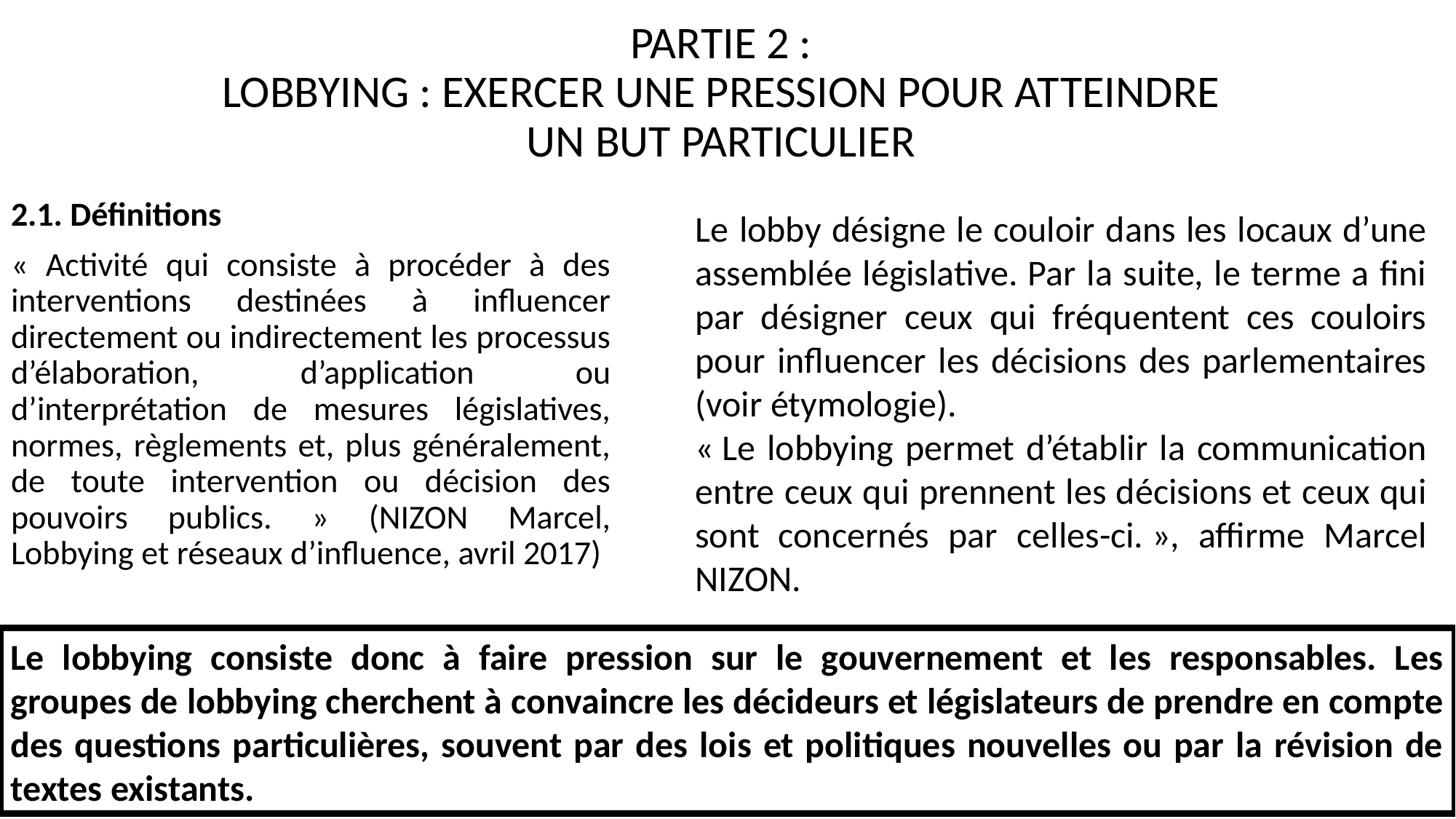

# PARTIE 2 : LOBBYING : EXERCER UNE PRESSION POUR ATTEINDRE UN BUT PARTICULIER
2.1. Définitions
« Activité qui consiste à procéder à des interventions destinées à influencer directement ou indirectement les processus d’élaboration, d’application ou d’interprétation de mesures législatives, normes, règlements et, plus généralement, de toute intervention ou décision des pouvoirs publics. » (NIZON Marcel, Lobbying et réseaux d’influence, avril 2017)
Le lobby désigne le couloir dans les locaux d’une assemblée législative. Par la suite, le terme a fini par désigner ceux qui fréquentent ces couloirs pour influencer les décisions des parlementaires (voir étymologie).
« Le lobbying permet d’établir la communication entre ceux qui prennent les décisions et ceux qui sont concernés par celles-ci. », affirme Marcel NIZON.
Le lobbying consiste donc à faire pression sur le gouvernement et les responsables. Les groupes de lobbying cherchent à convaincre les décideurs et législateurs de prendre en compte des questions particulières, souvent par des lois et politiques nouvelles ou par la révision de textes existants.